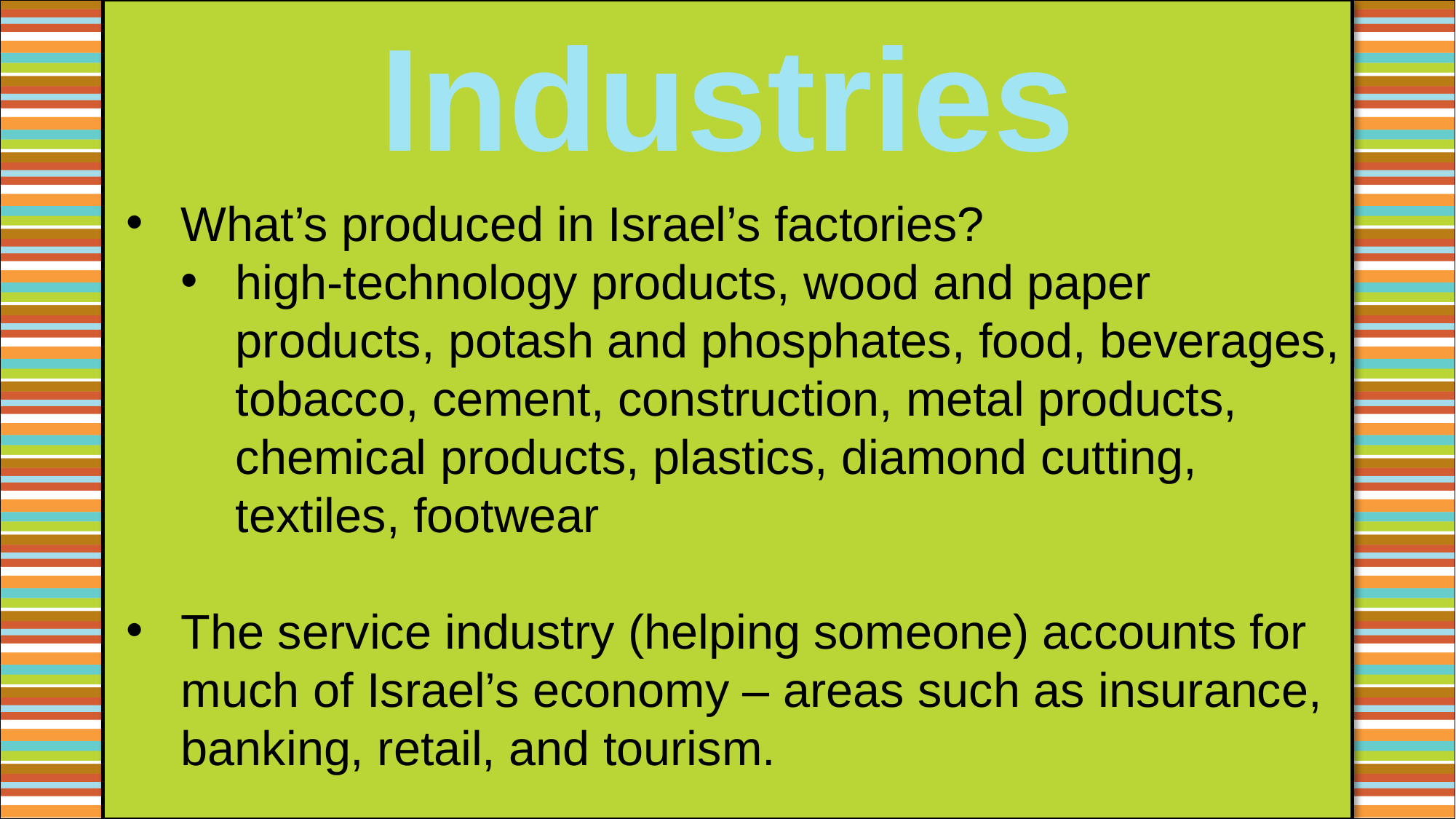

Industries
What’s produced in Israel’s factories?
high-technology products, wood and paper products, potash and phosphates, food, beverages, tobacco, cement, construction, metal products, chemical products, plastics, diamond cutting, textiles, footwear

The service industry (helping someone) accounts for much of Israel’s economy – areas such as insurance, banking, retail, and tourism.